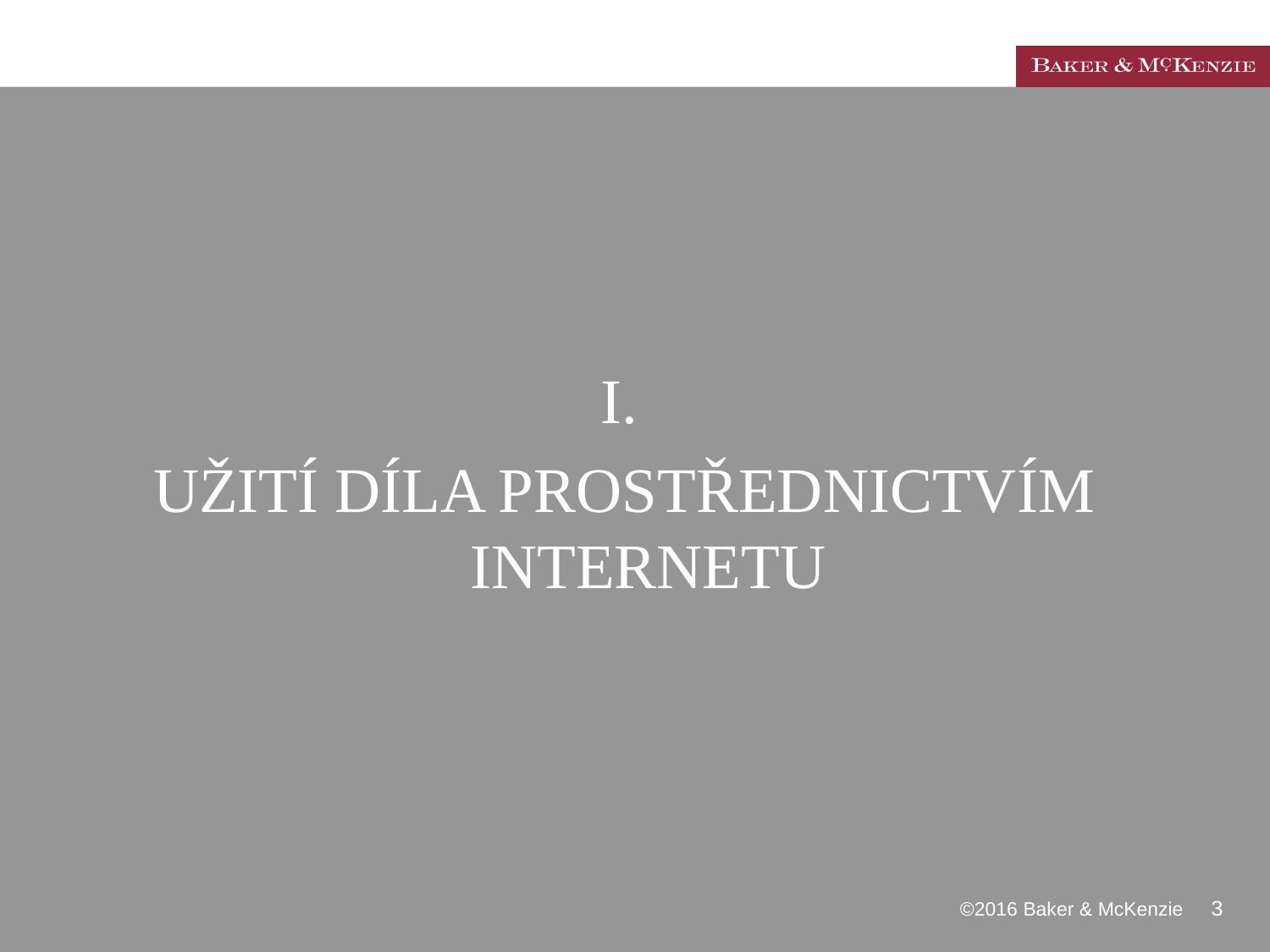

#

I.
UŽITÍ DÍLA PROSTŘEDNICTVÍM INTERNETU
 ©2016 Baker & McKenzie     3